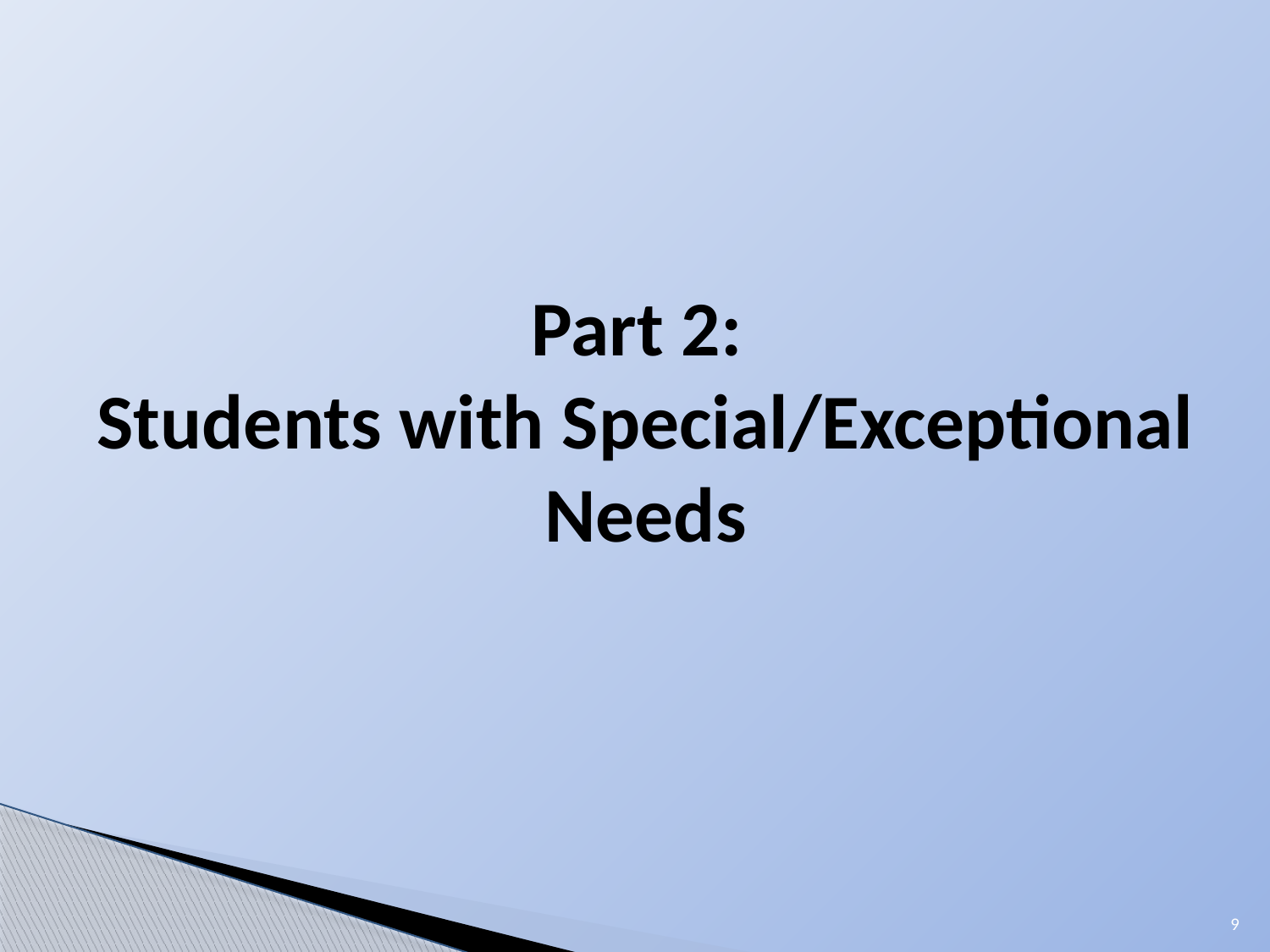

# Part 2: Students with Special/Exceptional Needs
9